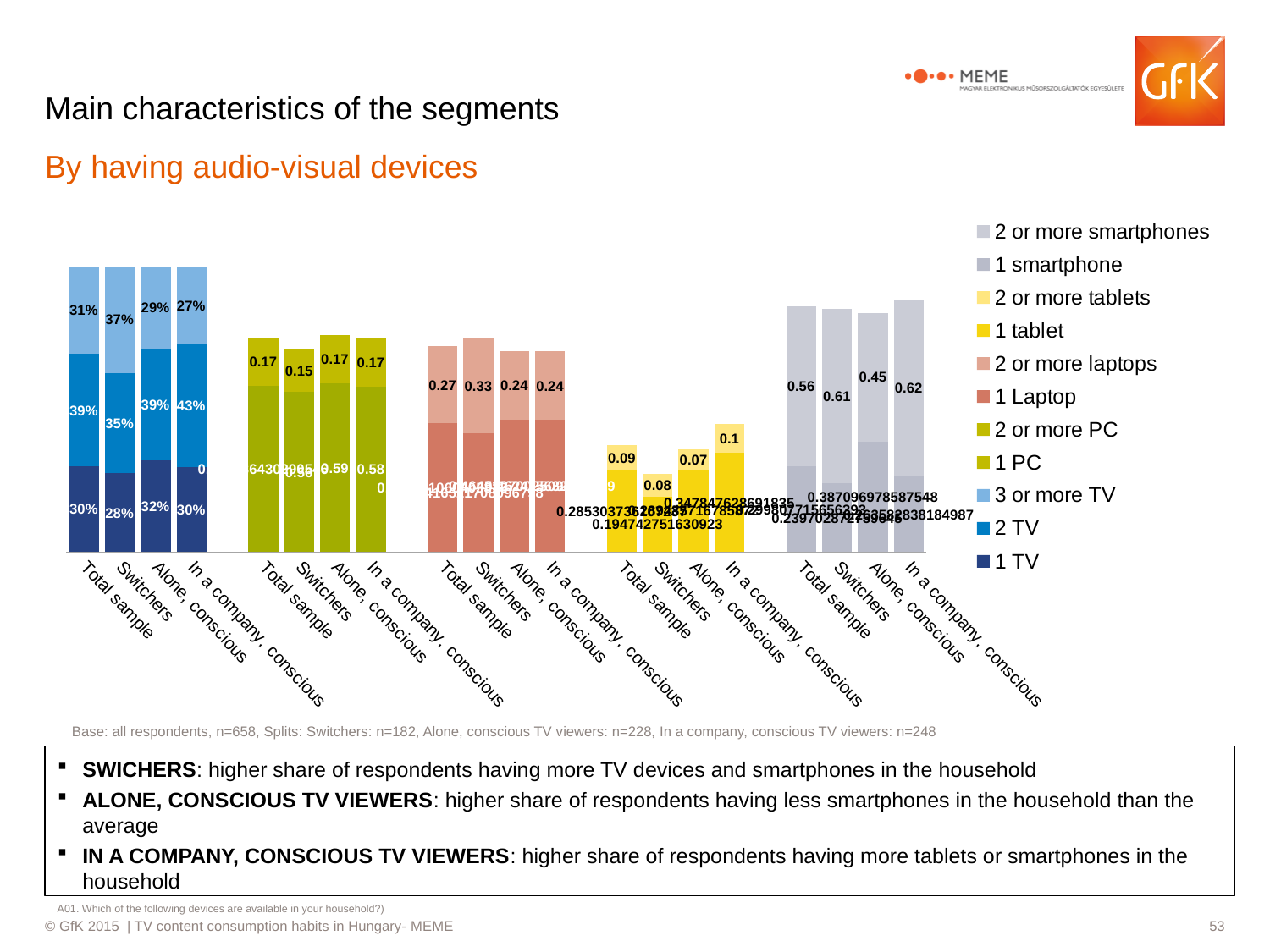

# Main characteristics of the segments
By having audio-visual devices

### Chart

| Category | 1 TV | 2 TV | 3 or more TV | 1 PC | 2 or more PC | 1 Laptop | 2 or more laptops | 1 tablet | 2 or more tablets | 1 smartphone | 2 or more smartphones |
|---|---|---|---|---|---|---|---|---|---|---|---|
| Total sample | 0.300147736911595 | 0.392871432712723 | 0.30698083037568 | None | None | None | None | None | None | None | None |
| Switchers | 0.276126351098201 | 0.350651138016489 | 0.37322251088531 | None | None | None | None | None | None | None | None |
| Alone, conscious | 0.320897346287034 | 0.388666886319161 | 0.290435767393805 | None | None | None | None | None | None | None | None |
| In a company, conscious | 0.298672563900001 | 0.427690518633981 | 0.273636917466018 | None | None | None | None | None | None | None | None |
|  | None | None | None | None | None | None | None | None | None | None | None |
| Total sample | None | None | None | 0.580786430290546 | 0.17 | None | None | None | None | None | None |
| Switchers | None | None | None | 0.56 | 0.15 | None | None | None | None | None | None |
| Alone, conscious | None | None | None | 0.59 | 0.17 | None | None | None | None | None | None |
| In a company, conscious | None | None | None | 0.58 | 0.17 | None | None | None | None | None | None |
|  | None | None | None | None | None | None | None | None | None | None | None |
| Total sample | None | None | None | None | None | 0.450471060405313 | 0.27 | None | None | None | None |
| Switchers | None | None | None | None | None | 0.416521708096798 | 0.33 | None | None | None | None |
| Alone, conscious | None | None | None | None | None | 0.464532700250989 | 0.24 | None | None | None | None |
| In a company, conscious | None | None | None | None | None | 0.462425632261719 | 0.24 | None | None | None | None |
|  | None | None | None | None | None | None | None | None | None | None | None |
| Total sample | None | None | None | None | None | None | None | 0.285303736107237 | 0.09 | None | None |
| Switchers | None | None | None | None | None | None | None | 0.194742751630923 | 0.08 | None | None |
| Alone, conscious | None | None | None | None | None | None | None | 0.289485716785872 | 0.07 | None | None |
| In a company, conscious | None | None | None | None | None | None | None | 0.347847628691835 | 0.1 | None | None |
|  | None | None | None | None | None | None | None | None | None | None | None |
| Total sample | None | None | None | None | None | None | None | None | None | 0.299807715656393 | 0.56 |
| Switchers | None | None | None | None | None | None | None | None | None | 0.239702872759645 | 0.61 |
| Alone, conscious | None | None | None | None | None | None | None | None | None | 0.387096978587548 | 0.45 |
| In a company, conscious | None | None | None | None | None | None | None | None | None | 0.263582838184987 | 0.62 |
Base: all respondents, n=658, Splits: Switchers: n=182, Alone, conscious TV viewers: n=228, In a company, conscious TV viewers: n=248
SWICHERS: higher share of respondents having more TV devices and smartphones in the household
ALONE, CONSCIOUS TV VIEWERS: higher share of respondents having less smartphones in the household than the average
IN A COMPANY, CONSCIOUS TV VIEWERS: higher share of respondents having more tablets or smartphones in the household
A01. Which of the following devices are available in your household?)